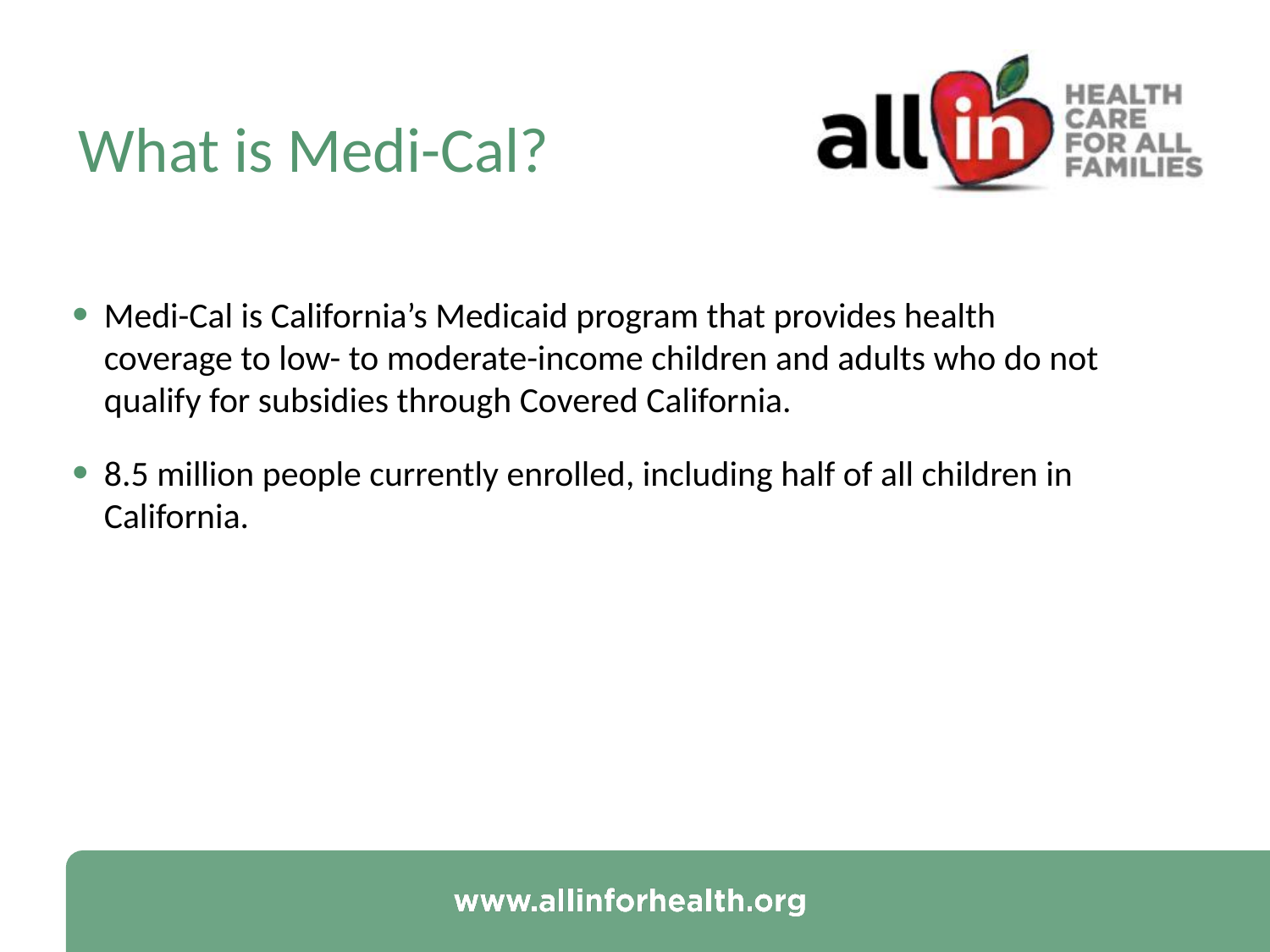

# What is Medi-Cal?
Medi-Cal is California’s Medicaid program that provides health coverage to low- to moderate-income children and adults who do not qualify for subsidies through Covered California.
8.5 million people currently enrolled, including half of all children in California.